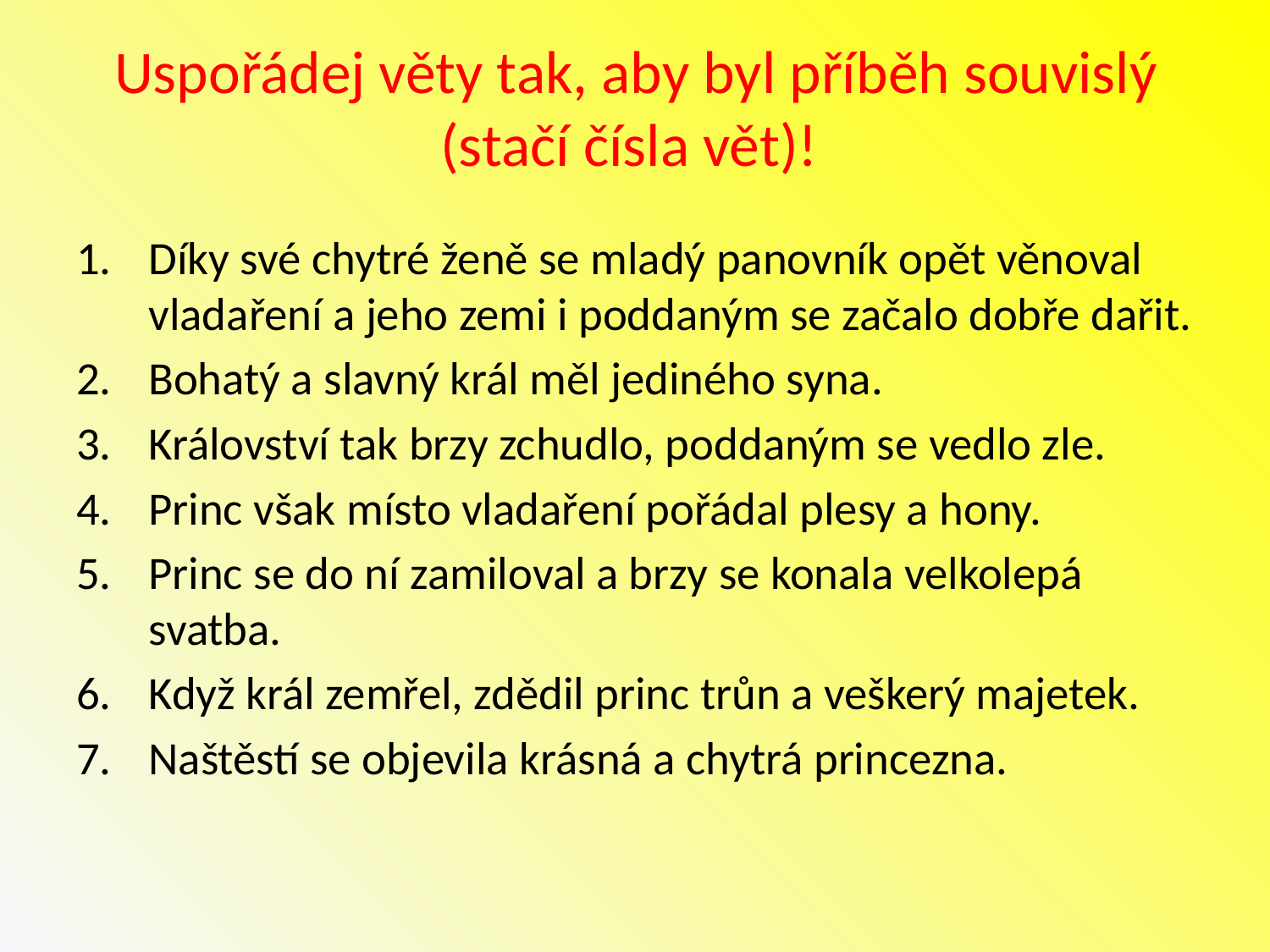

# Uspořádej věty tak, aby byl příběh souvislý (stačí čísla vět)!
Díky své chytré ženě se mladý panovník opět věnoval vladaření a jeho zemi i poddaným se začalo dobře dařit.
Bohatý a slavný král měl jediného syna.
Království tak brzy zchudlo, poddaným se vedlo zle.
Princ však místo vladaření pořádal plesy a hony.
Princ se do ní zamiloval a brzy se konala velkolepá  svatba.
Když král zemřel, zdědil princ trůn a veškerý majetek.
Naštěstí se objevila krásná a chytrá princezna.